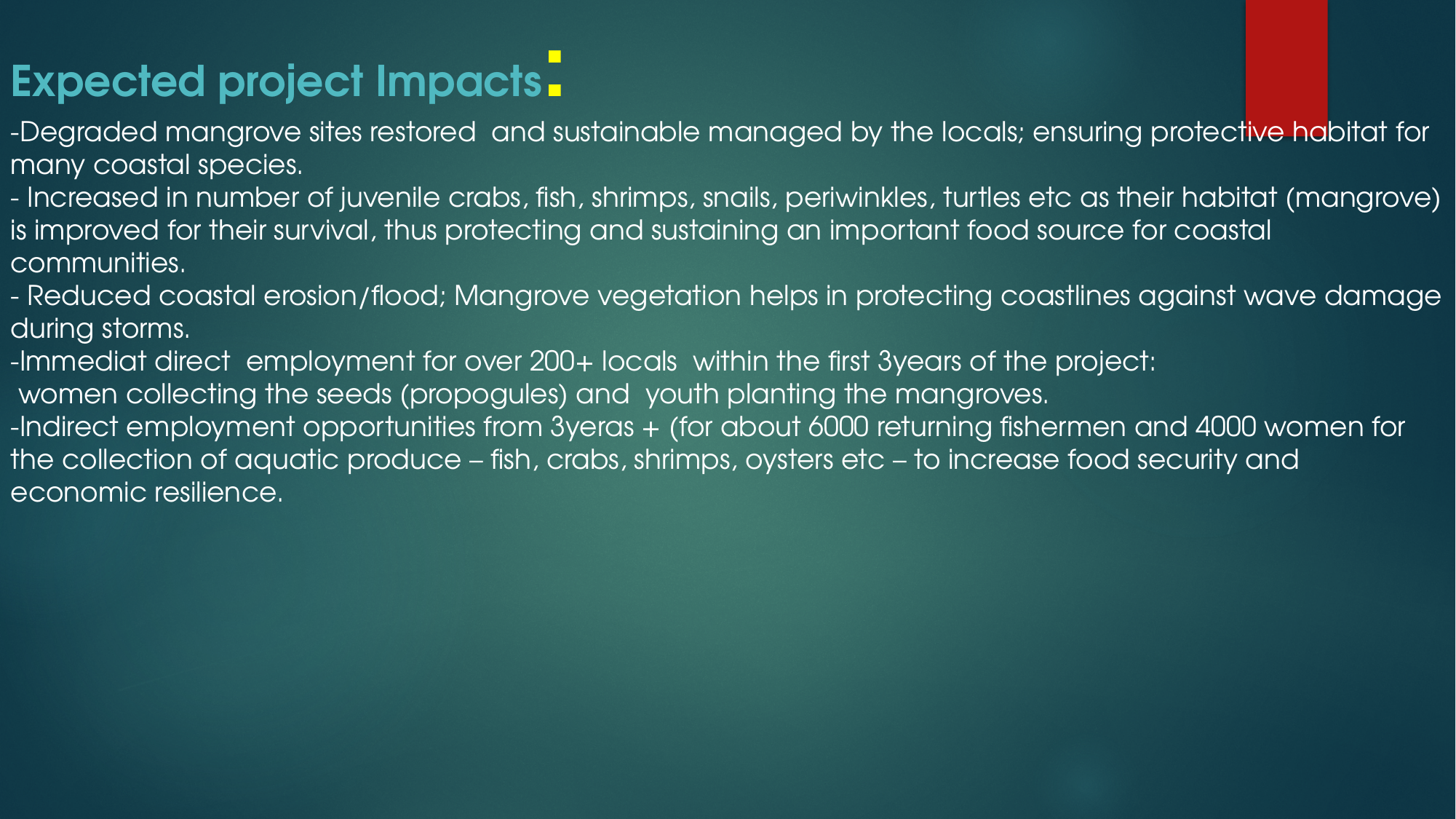

Expected project Impacts:
-Degraded mangrove sites restored  and sustainable managed by the locals; ensuring protective habitat for many coastal species.
- Increased in number of juvenile crabs, fish, shrimps, snails, periwinkles, turtles etc as their habitat (mangrove) is improved for their survival, thus protecting and sustaining an important food source for coastal communities.
- Reduced coastal erosion/flood; Mangrove vegetation helps in protecting coastlines against wave damage during storms.
-Immediat direct  employment for over 200+ locals  within the first 3years of the project:
 women collecting the seeds (propogules) and  youth planting the mangroves.
-Indirect employment opportunities from 3yeras + (for about 6000 returning fishermen and 4000 women for the collection of aquatic produce – fish, crabs, shrimps, oysters etc – to increase food security and economic resilience.